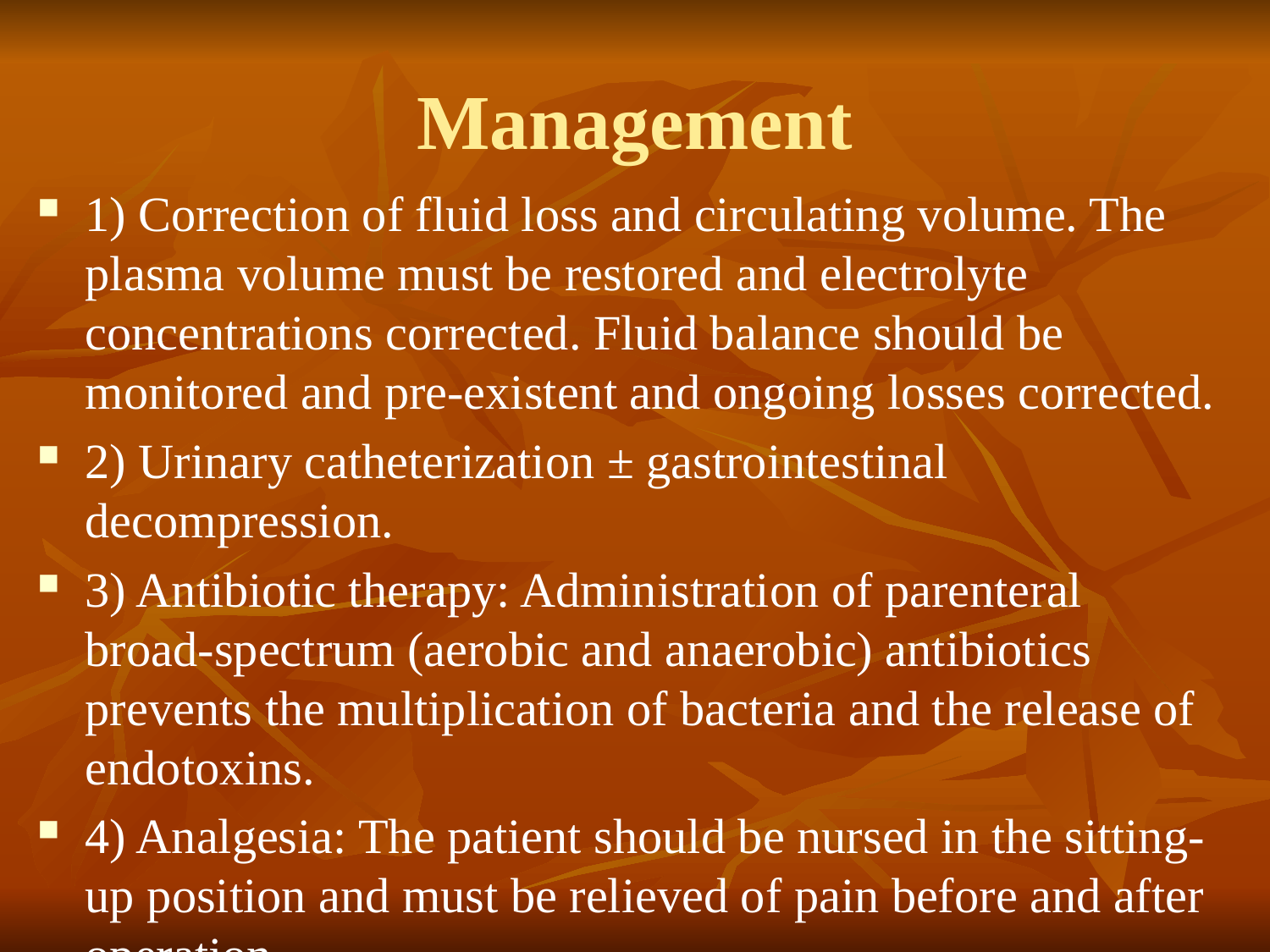

# Management
1) Correction of fluid loss and circulating volume. The plasma volume must be restored and electrolyte concentrations corrected. Fluid balance should be monitored and pre-existent and ongoing losses corrected.
2) Urinary catheterization ± gastrointestinal decompression.
3) Antibiotic therapy: Administration of parenteral broad-spectrum (aerobic and anaerobic) antibiotics prevents the multiplication of bacteria and the release of endotoxins.
4) Analgesia: The patient should be nursed in the sitting-up position and must be relieved of pain before and after operation